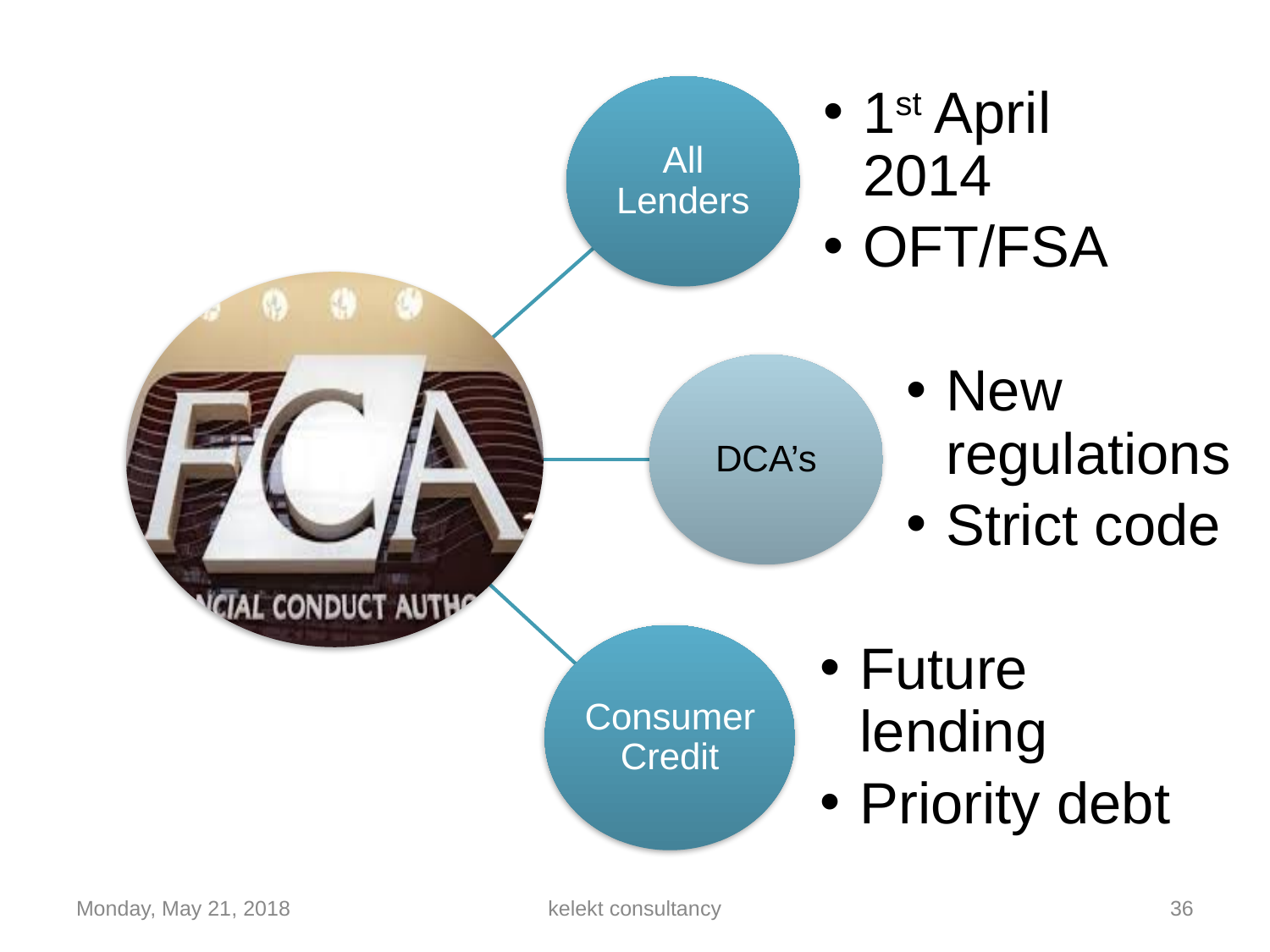

1st April 2014
OFT/FSA
All Lenders

New regulations
Strict code
DCA’s

Future lending
Priority debt
Consumer Credit
Monday, May 21, 2018
kelekt consultancy
36